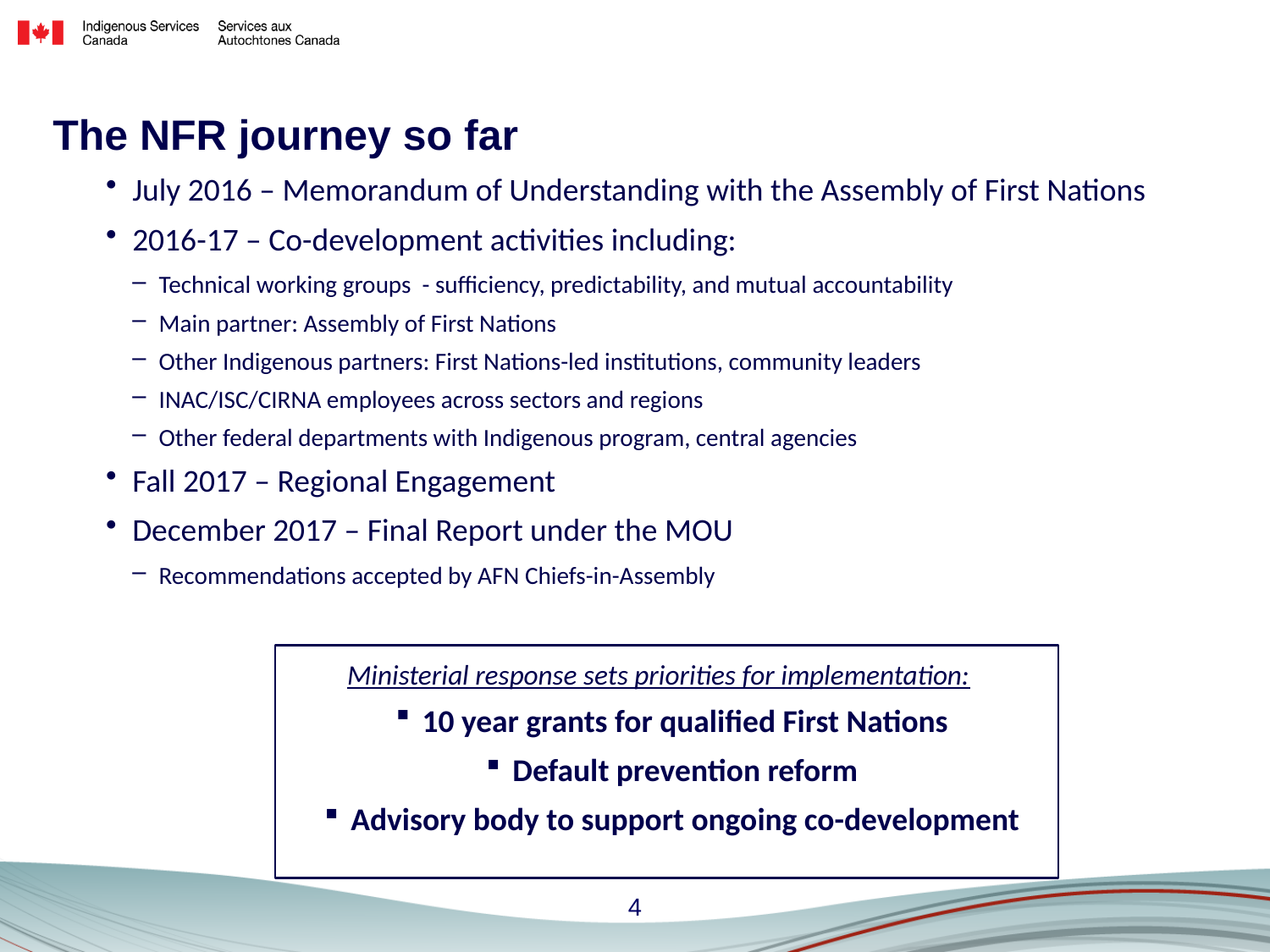

# The NFR journey so far
July 2016 – Memorandum of Understanding with the Assembly of First Nations
2016-17 – Co-development activities including:
Technical working groups  - sufficiency, predictability, and mutual accountability
Main partner: Assembly of First Nations
Other Indigenous partners: First Nations-led institutions, community leaders
INAC/ISC/CIRNA employees across sectors and regions
Other federal departments with Indigenous program, central agencies
Fall 2017 – Regional Engagement
December 2017 – Final Report under the MOU
Recommendations accepted by AFN Chiefs-in-Assembly

Ministerial response sets priorities for implementation:
10 year grants for qualified First Nations
Default prevention reform
Advisory body to support ongoing co-development

4